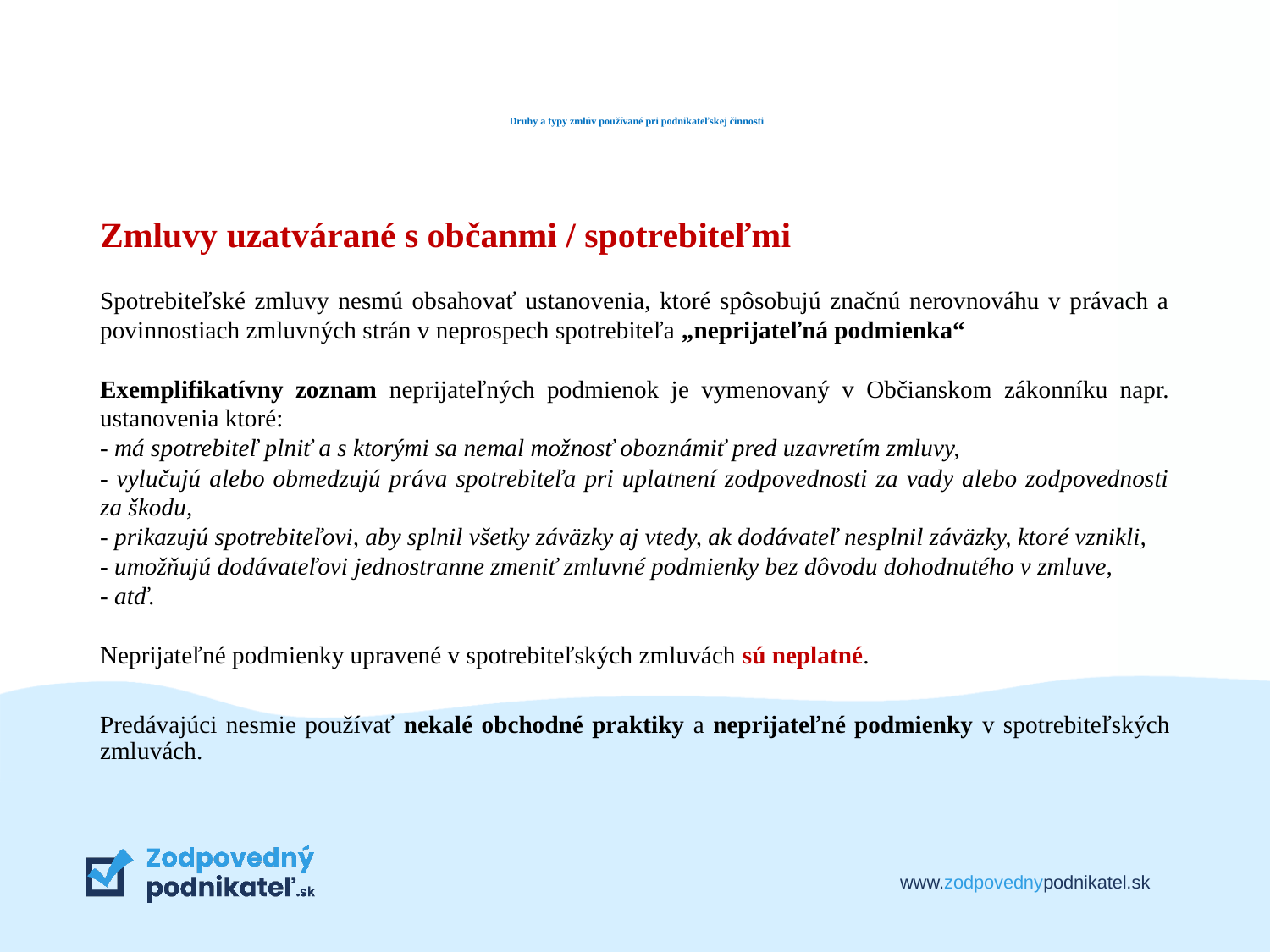

# Druhy a typy zmlúv používané pri podnikateľskej činnosti
Zmluvy uzatvárané s občanmi / spotrebiteľmi

Spotrebiteľské zmluvy nesmú obsahovať ustanovenia, ktoré spôsobujú značnú nerovnováhu v právach a povinnostiach zmluvných strán v neprospech spotrebiteľa „neprijateľná podmienka“

Exemplifikatívny zoznam neprijateľných podmienok je vymenovaný v Občianskom zákonníku napr. ustanovenia ktoré:
- má spotrebiteľ plniť a s ktorými sa nemal možnosť oboznámiť pred uzavretím zmluvy,
- vylučujú alebo obmedzujú práva spotrebiteľa pri uplatnení zodpovednosti za vady alebo zodpovednosti za škodu,
- prikazujú spotrebiteľovi, aby splnil všetky záväzky aj vtedy, ak dodávateľ nesplnil záväzky, ktoré vznikli,
- umožňujú dodávateľovi jednostranne zmeniť zmluvné podmienky bez dôvodu dohodnutého v zmluve,
- atď.

Neprijateľné podmienky upravené v spotrebiteľských zmluvách sú neplatné.

Predávajúci nesmie používať nekalé obchodné praktiky a neprijateľné podmienky v spotrebiteľských zmluvách.